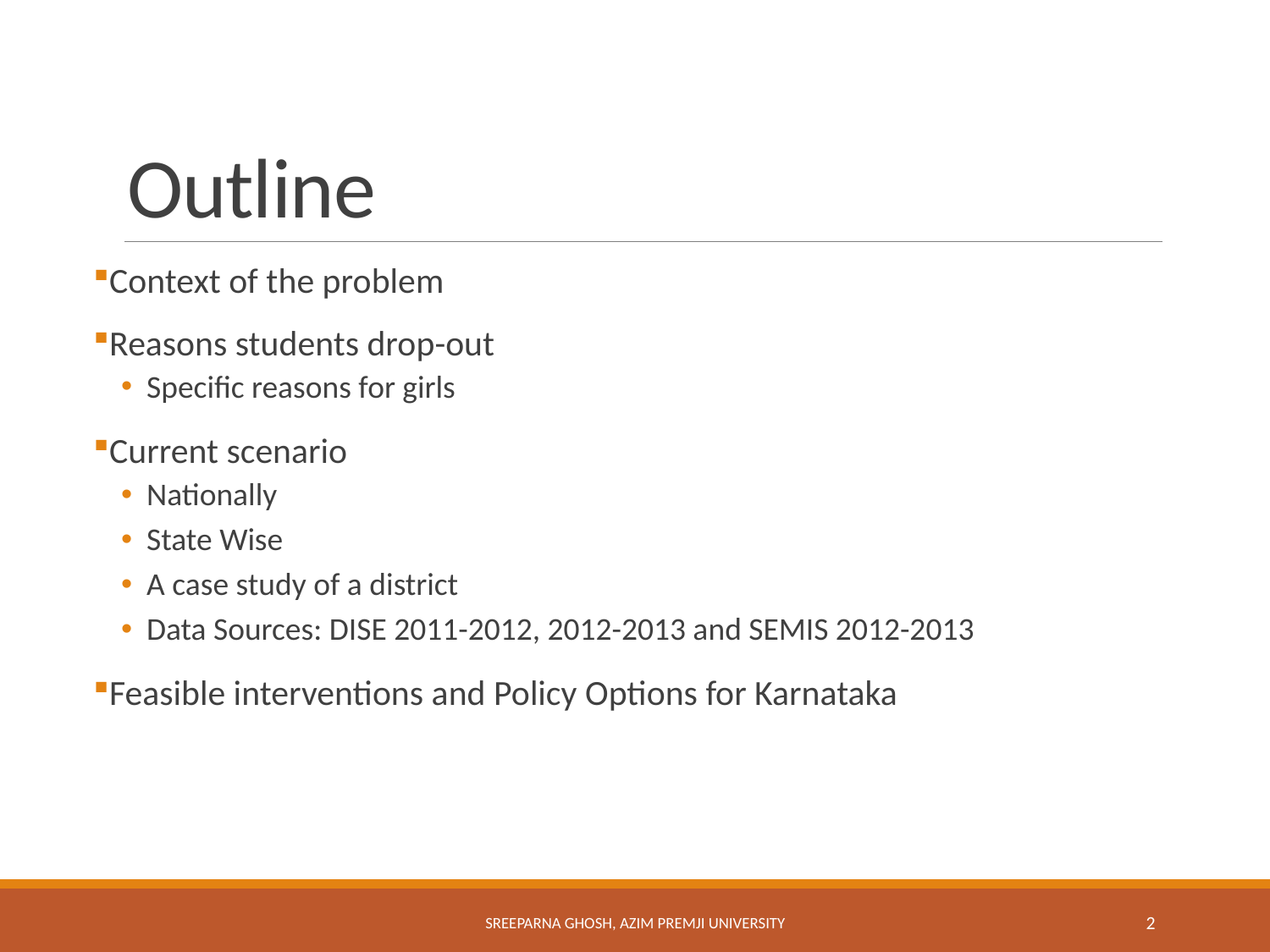

# Outline
Context of the problem
Reasons students drop-out
Specific reasons for girls
Current scenario
Nationally
State Wise
A case study of a district
Data Sources: DISE 2011-2012, 2012-2013 and SEMIS 2012-2013
Feasible interventions and Policy Options for Karnataka

Sreeparna Ghosh, Azim Premji University
2